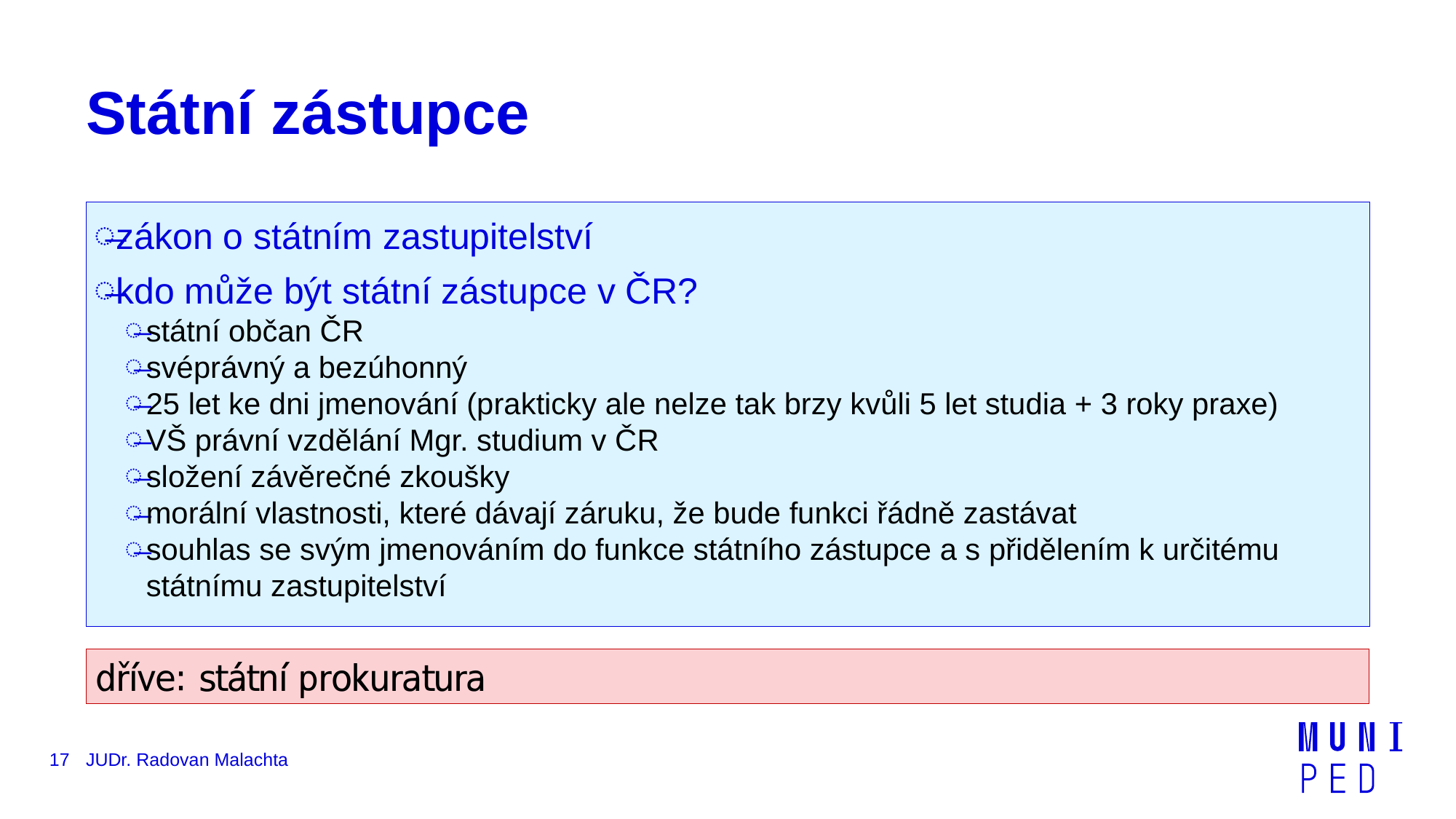

# Státní zástupce
zákon o státním zastupitelství
kdo může být státní zástupce v ČR?
státní občan ČR
svéprávný a bezúhonný
25 let ke dni jmenování (prakticky ale nelze tak brzy kvůli 5 let studia + 3 roky praxe)
VŠ právní vzdělání Mgr. studium v ČR
složení závěrečné zkoušky
morální vlastnosti, které dávají záruku, že bude funkci řádně zastávat
souhlas se svým jmenováním do funkce státního zástupce a s přidělením k určitému státnímu zastupitelství

dříve: státní prokuratura
17
JUDr. Radovan Malachta